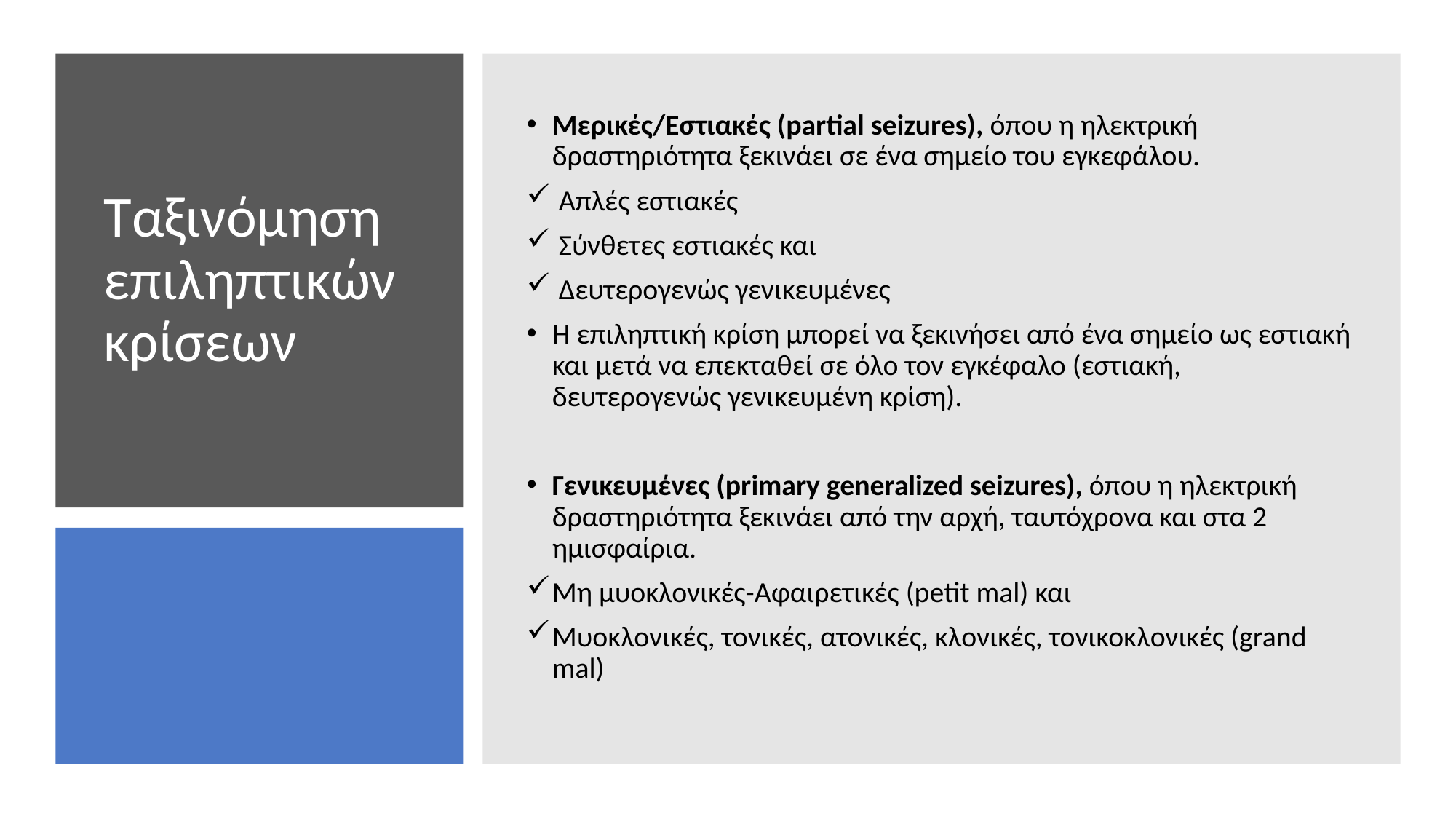

Μερικές/Εστιακές (partial seizures), όπου η ηλεκτρική δραστηριότητα ξεκινάει σε ένα σημείο του εγκεφάλου.
 Απλές εστιακές
 Σύνθετες εστιακές και
 Δευτερογενώς γενικευμένες
Η επιληπτική κρίση μπορεί να ξεκινήσει από ένα σημείο ως εστιακή και μετά να επεκταθεί σε όλο τον εγκέφαλο (εστιακή, δευτερογενώς γενικευμένη κρίση).

Γενικευμένες (primary generalized seizures), όπου η ηλεκτρική δραστηριότητα ξεκινάει από την αρχή, ταυτόχρονα και στα 2 ημισφαίρια.
Μη μυοκλονικές-Αφαιρετικές (petit mal) και
Μυοκλονικές, τονικές, ατονικές, κλoνικές, τονικοκλoνικές (grand mal)

# Ταξινόμηση επιληπτικών κρίσεων